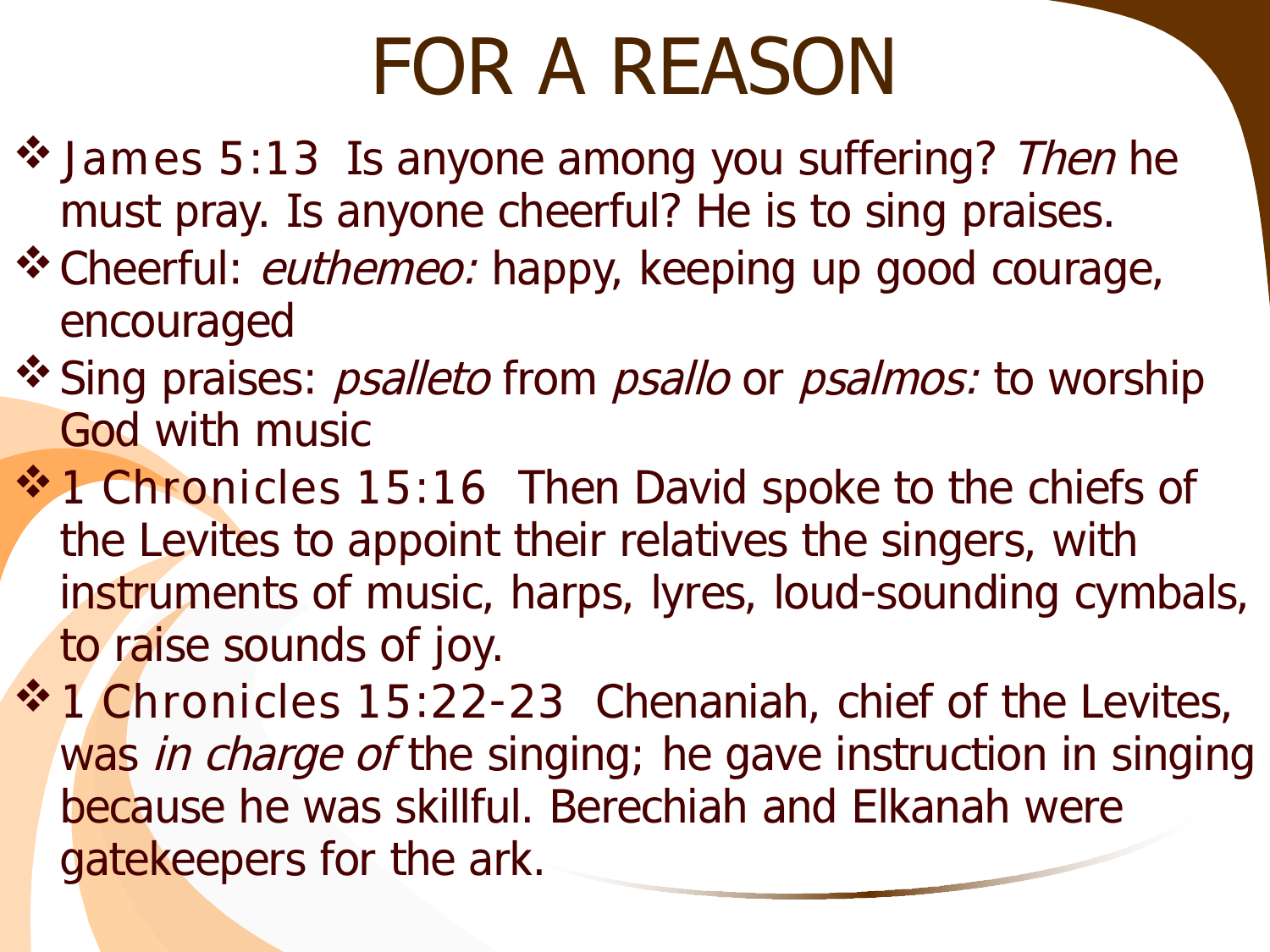

# FOR A REASON
James 5:13  Is anyone among you suffering? Then he must pray. Is anyone cheerful? He is to sing praises.
Cheerful: euthemeo: happy, keeping up good courage, encouraged
Sing praises: psalleto from psallo or psalmos: to worship God with music
1 Chronicles 15:16  Then David spoke to the chiefs of the Levites to appoint their relatives the singers, with instruments of music, harps, lyres, loud-sounding cymbals, to raise sounds of joy.
1 Chronicles 15:22-23  Chenaniah, chief of the Levites, was in charge of the singing; he gave instruction in singing because he was skillful. Berechiah and Elkanah were gatekeepers for the ark.